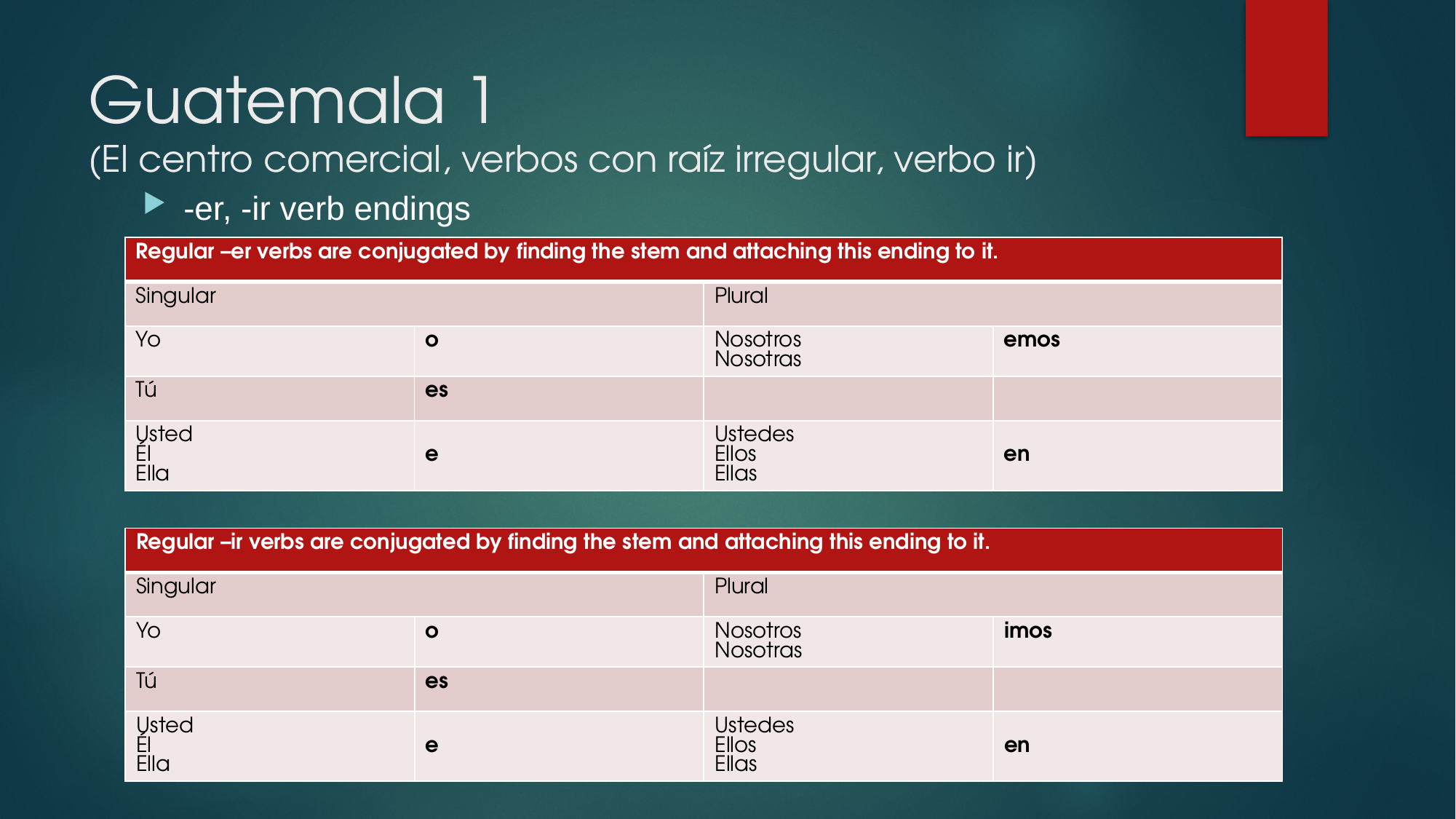

# Guatemala 1 (El centro comercial, verbos con raíz irregular, verbo ir)
-er, -ir verb endings

| Regular –er verbs are conjugated by finding the stem and attaching this ending to it. |  |  |  |
| --- | --- | --- | --- |
| Singular |  | Plural |  |
| Yo | o | Nosotros Nosotras | emos |
| Tú | es |  |  |
| Usted Él Ella | e | Ustedes Ellos Ellas | en |
| Regular –ir verbs are conjugated by finding the stem and attaching this ending to it. |  |  |  |
| --- | --- | --- | --- |
| Singular |  | Plural |  |
| Yo | o | Nosotros Nosotras | imos |
| Tú | es |  |  |
| Usted Él Ella | e | Ustedes Ellos Ellas | en |